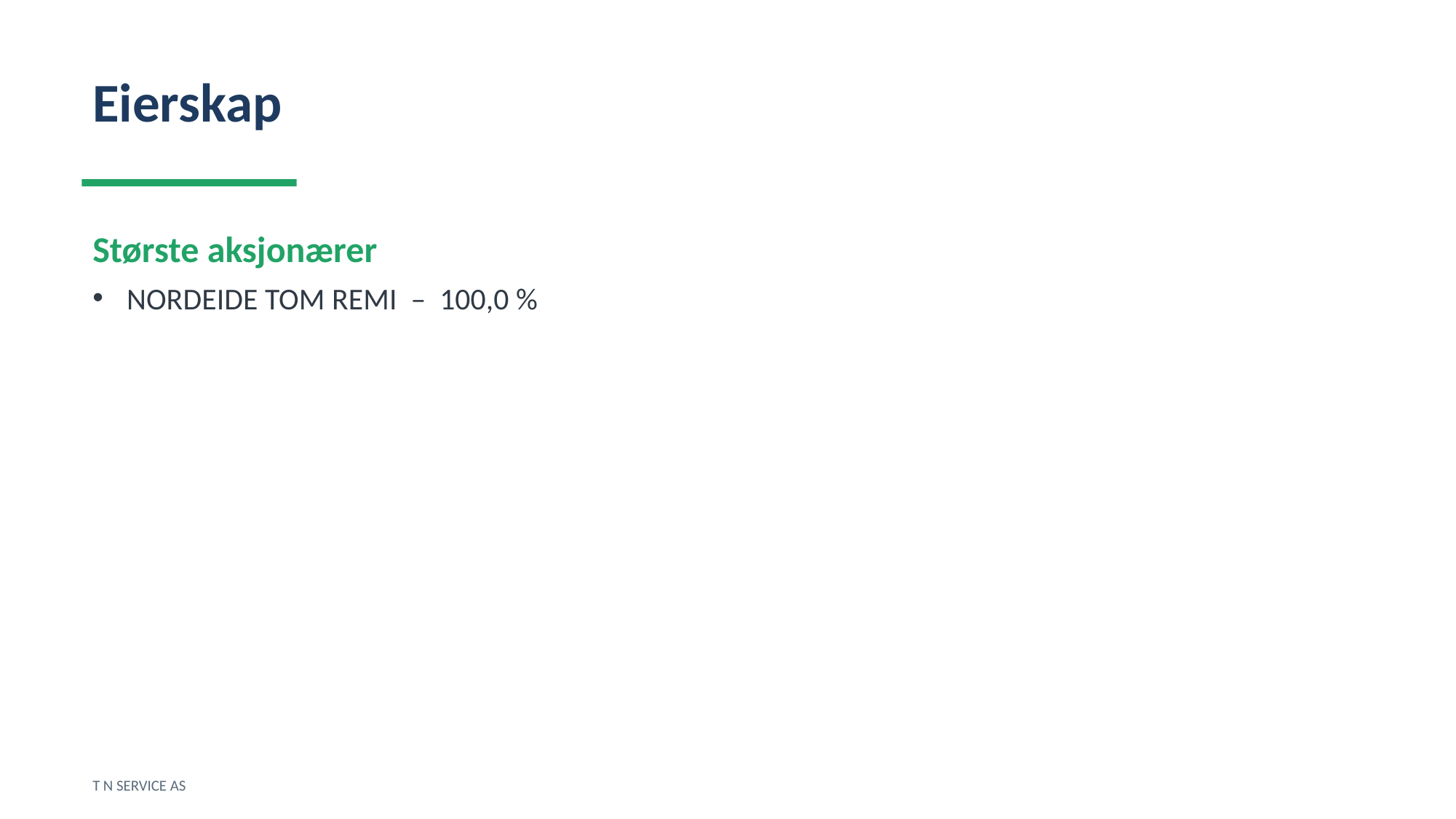

Eierskap

Største aksjonærer
NORDEIDE TOM REMI  –  100,0 %
T N SERVICE AS